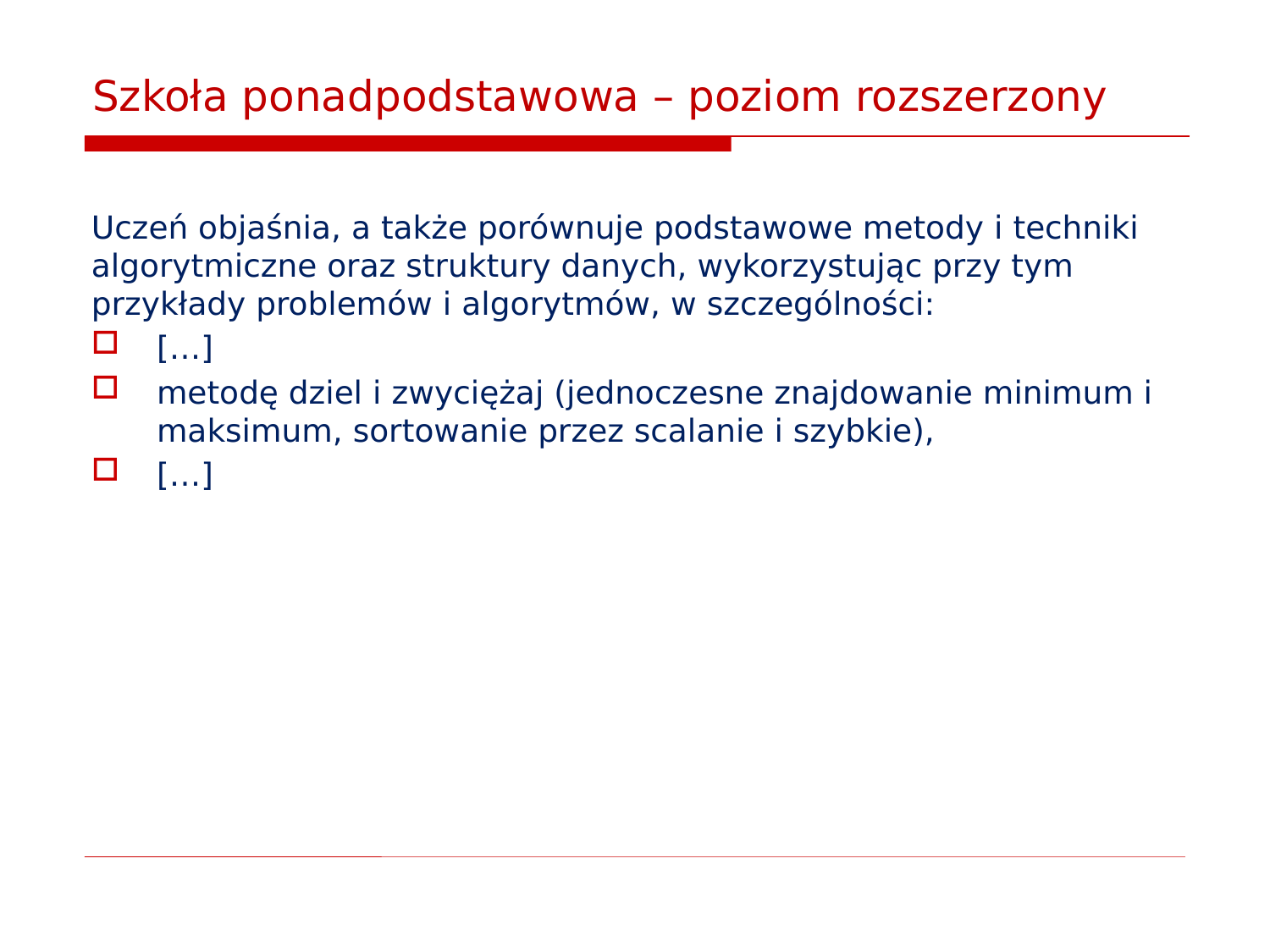

# Szkoła ponadpodstawowa – poziom rozszerzony

Uczeń objaśnia, a także porównuje podstawowe metody i techniki algorytmiczne oraz struktury danych, wykorzystując przy tym przykłady problemów i algorytmów, w szczególności:
[…]
metodę dziel i zwyciężaj (jednoczesne znajdowanie minimum i maksimum, sortowanie przez scalanie i szybkie),
[…]